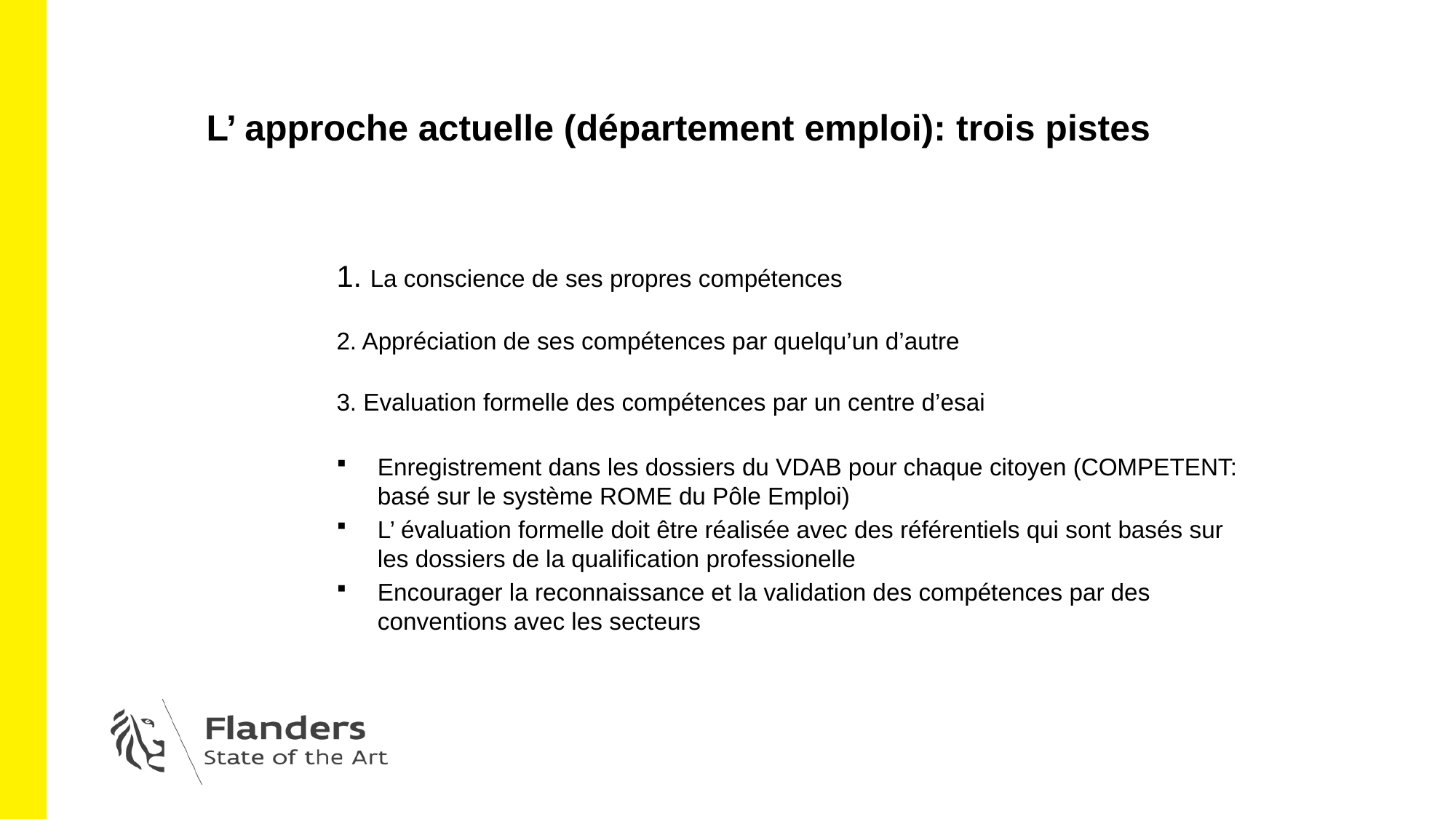

# L’ approche actuelle (département emploi): trois pistes

1. La conscience de ses propres compétences

2. Appréciation de ses compétences par quelqu’un d’autre

3. Evaluation formelle des compétences par un centre d’esai

Enregistrement dans les dossiers du VDAB pour chaque citoyen (COMPETENT: basé sur le système ROME du Pôle Emploi)
L’ évaluation formelle doit être réalisée avec des référentiels qui sont basés sur les dossiers de la qualification professionelle
Encourager la reconnaissance et la validation des compétences par des conventions avec les secteurs